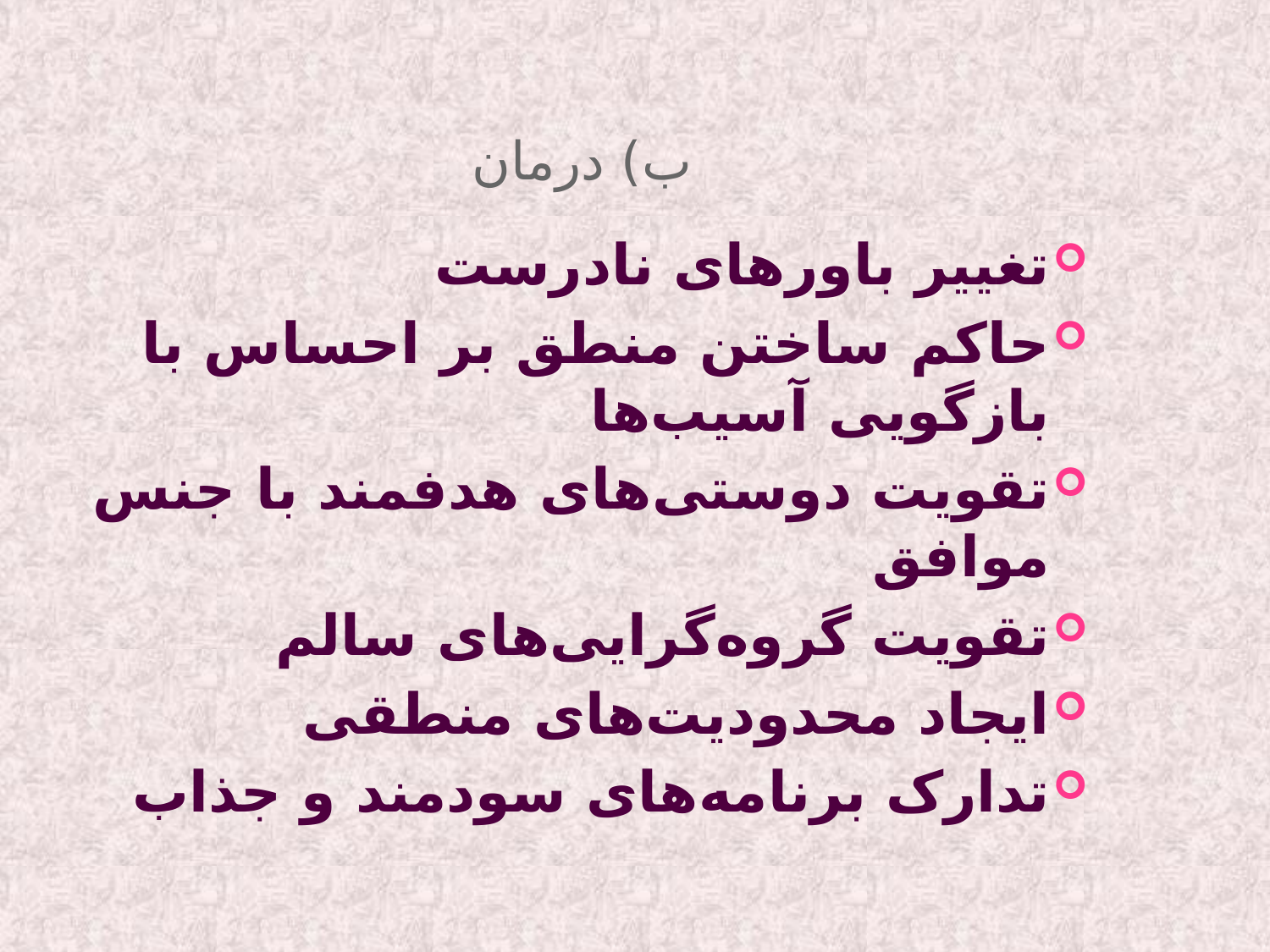

# ب) درمان
تغییر باورهای نادرست
حاکم ساختن منطق بر احساس با بازگویی آسیب‌ها
تقویت دوستی‌های هدفمند با جنس موافق
تقویت گروه‌گرایی‌های سالم
ایجاد محدودیت‌های منطقی
تدارک برنامه‌های سودمند و جذاب